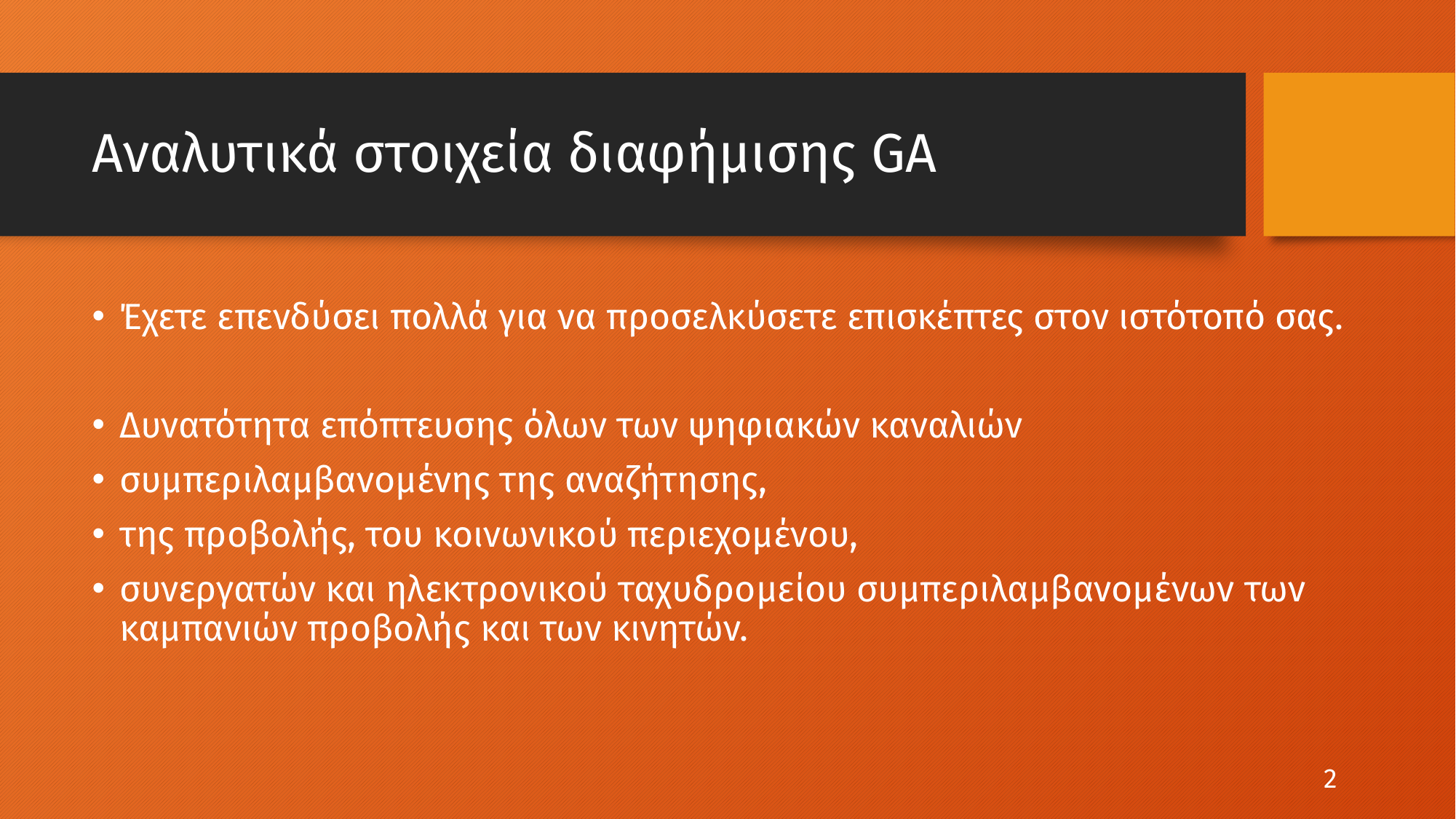

# Αναλυτικά στοιχεία διαφήμισης GA

Έχετε επενδύσει πολλά για να προσελκύσετε επισκέπτες στον ιστότοπό σας.

Δυνατότητα επόπτευσης όλων των ψηφιακών καναλιών
συμπεριλαμβανομένης της αναζήτησης,
της προβολής, του κοινωνικού περιεχομένου,
συνεργατών και ηλεκτρονικού ταχυδρομείου συμπεριλαμβανομένων των καμπανιών προβολής και των κινητών.
2